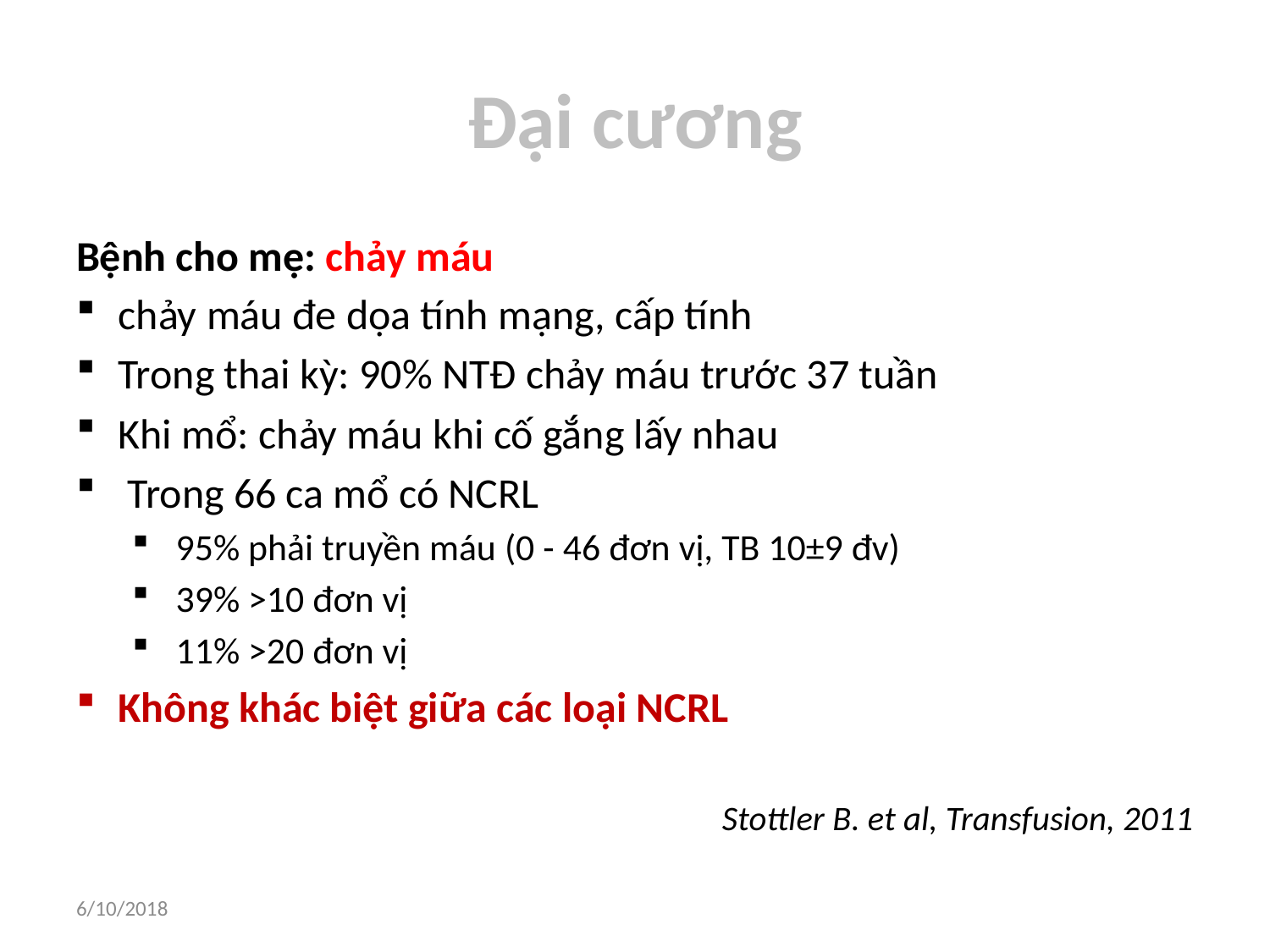

# Đại cương
Bệnh cho mẹ: chảy máu
chảy máu đe dọa tính mạng, cấp tính
Trong thai kỳ: 90% NTĐ chảy máu trước 37 tuần
Khi mổ: chảy máu khi cố gắng lấy nhau
 Trong 66 ca mổ có NCRL
 95% phải truyền máu (0 - 46 đơn vị, TB 10±9 đv)
 39% >10 đơn vị
 11% >20 đơn vị
Không khác biệt giữa các loại NCRL

Stottler B. et al, Transfusion, 2011
6/10/2018